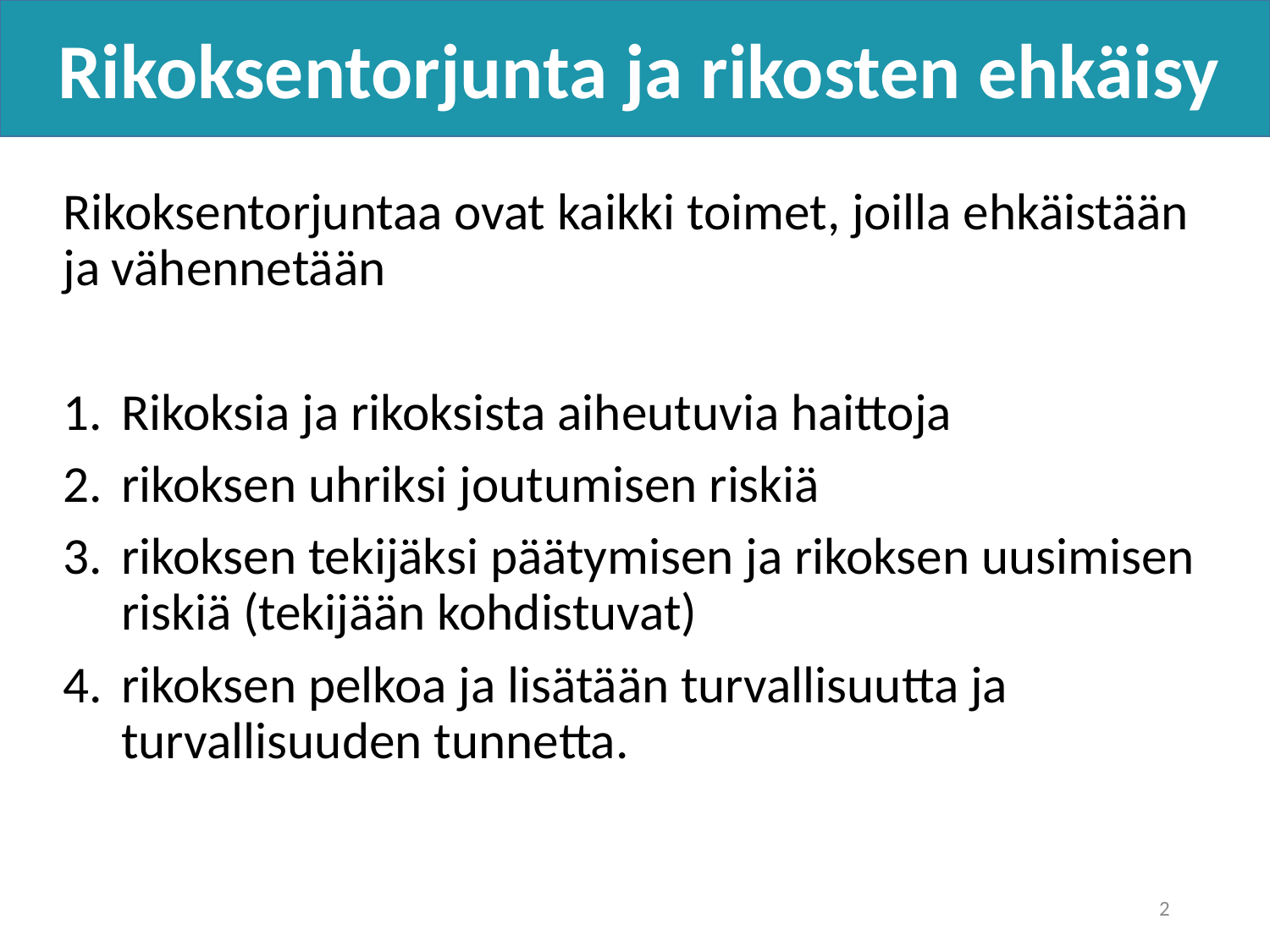

Rikoksentorjunta ja rikosten ehkäisy
Rikoksentorjuntaa ovat kaikki toimet, joilla ehkäistään ja vähennetään

Rikoksia ja rikoksista aiheutuvia haittoja
rikoksen uhriksi joutumisen riskiä
rikoksen tekijäksi päätymisen ja rikoksen uusimisen riskiä (tekijään kohdistuvat)
rikoksen pelkoa ja lisätään turvallisuutta ja turvallisuuden tunnetta.

2